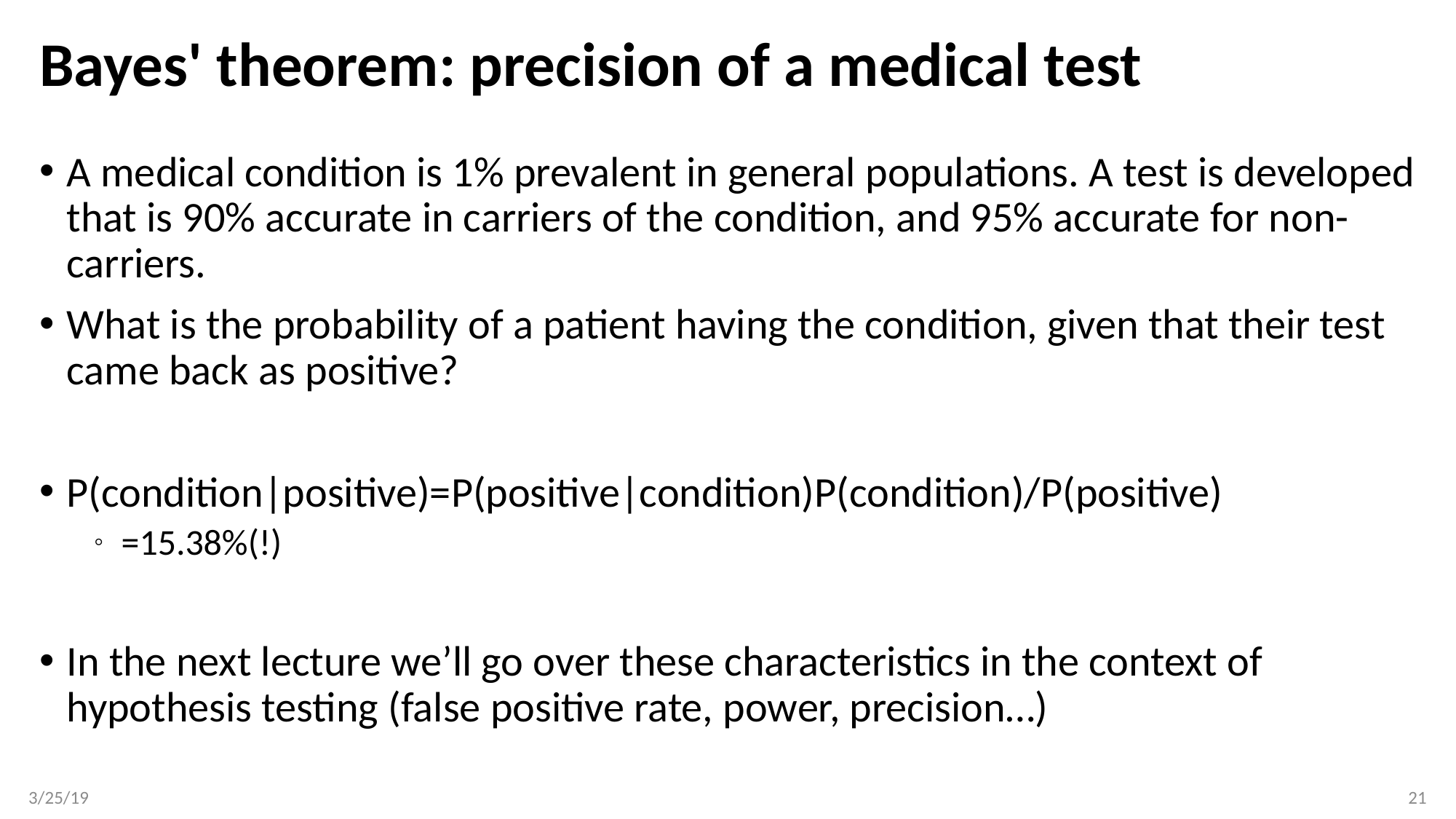

# Bayes' theorem: precision of a medical test

A medical condition is 1% prevalent in general populations. A test is developed that is 90% accurate in carriers of the condition, and 95% accurate for non-carriers.
What is the probability of a patient having the condition, given that their test came back as positive?

P(condition|positive)=P(positive|condition)P(condition)/P(positive)
=15.38%(!)

In the next lecture we’ll go over these characteristics in the context of hypothesis testing (false positive rate, power, precision…)
3/25/19
21